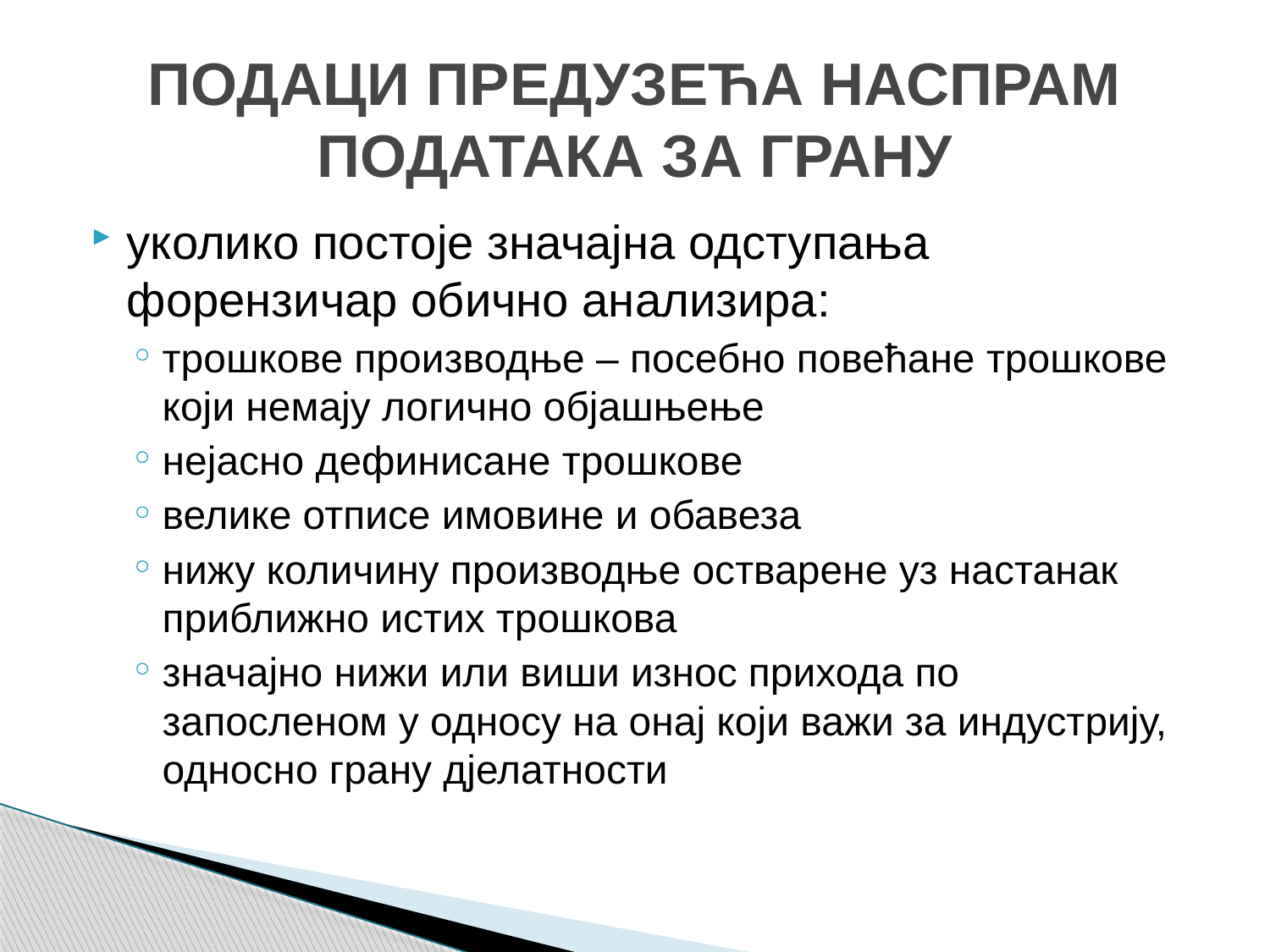

# ПОДАЦИ ПРЕДУЗЕЋА НАСПРАМ ПОДАТАКА ЗА ГРАНУ
уколико постоје значајна одступања форензичар обично анализира:
трошкове производње – посебно повећане трошкове који немају логично објашњење
нејасно дефинисане трошкове
велике отписе имовине и обавеза
нижу количину производње остварене уз настанак приближно истих трошкова
значајно нижи или виши износ прихода по запосленом у односу на онај који важи за индустрију, односно грану дјелатности